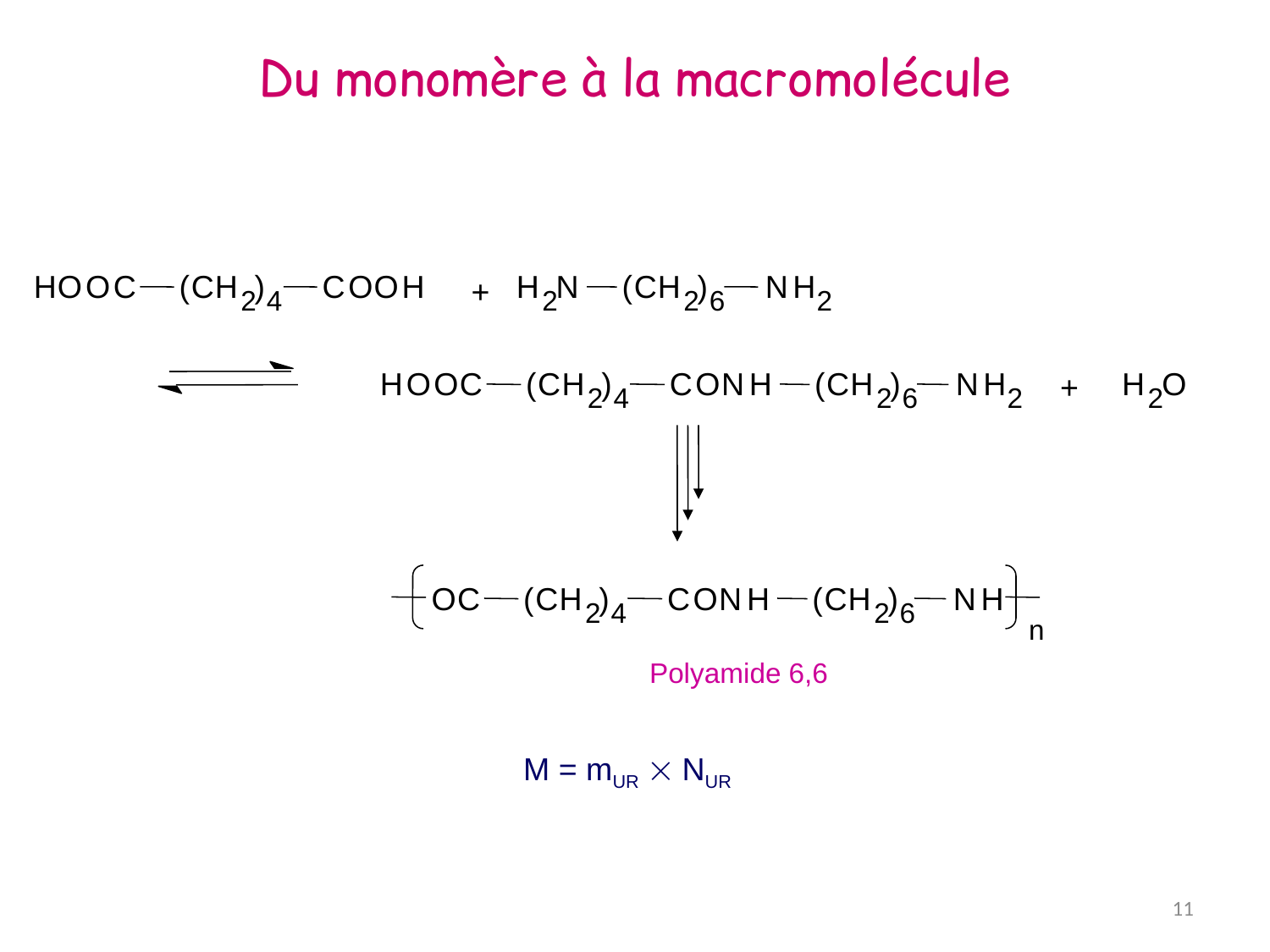

Du monomère à la macromolécule

H
O
O
C
(
C
H
)
C
O
O
H
2
4

H
N
(
C
H
)
N
H

2
2
6
2

+

H
O
O
C
(
C
H
)
C
O
N
H
(
C
H
)
N
H

2
4
2
6
2

H
O

+
2

O
C
(
C
H
)
C
O
N
H
(
C
H
)
N
H

2
4
2
6

n
Polyamide 6,6
M = mUR × NUR
11